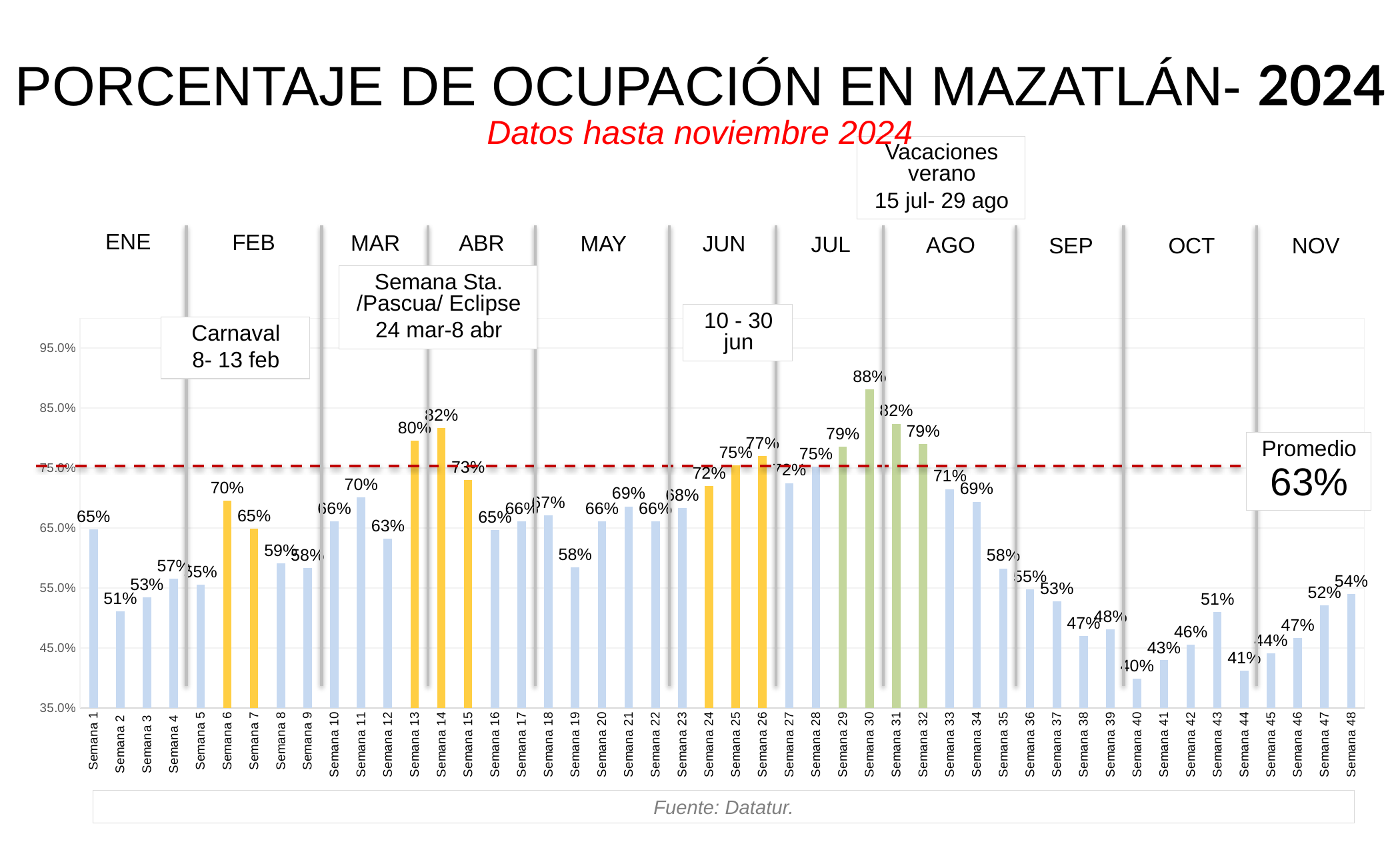

PORCENTAJE DE OCUPACIÓN EN MAZATLÁN- 2024
Datos hasta noviembre 2024
Vacaciones verano
15 jul- 29 ago

### Chart

| Category |  |
|---|---|
| Semana 1 | 0.648 |
| Semana 2  | 0.5109 |
| Semana 3  | 0.5339 |
| Semana 4  | 0.5650999999999999 |
| Semana 5 | 0.5549000000000001 |
| Semana 6 | 0.6954 |
| Semana 7 | 0.6483 |
| Semana 8 | 0.5905 |
| Semana 9 | 0.5828 |
| Semana 10 | 0.6607 |
| Semana 11 | 0.7016 |
| Semana 12 | 0.6321 |
| Semana 13 | 0.7951999999999999 |
| Semana 14 | 0.8168000000000001 |
| Semana 15 | 0.7295999999999999 |
| Semana 16 | 0.6469 |
| Semana 17 | 0.6611 |
| Semana 18 | 0.6712 |
| Semana 19 | 0.5845 |
| Semana 20 | 0.6612 |
| Semana 21 | 0.6859000000000001 |
| Semana 22 | 0.6607 |
| Semana 23 | 0.6828 |
| Semana 24 | 0.7195999999999999 |
| Semana 25 | 0.7541 |
| Semana 26 | 0.7702 |
| Semana 27 | 0.7249 |
| Semana 28 | 0.7518 |
| Semana 29 | 0.7852 |
| Semana 30 | 0.8814 |
| Semana 31 | 0.8237000000000001 |
| Semana 32 | 0.79 |
| Semana 33 | 0.7149 |
| Semana 34 | 0.6938 |
| Semana 35 | 0.5826 |
| Semana 36 | 0.5473 |
| Semana 37 | 0.5274 |
| Semana 38 | 0.47 |
| Semana 39 | 0.4806 |
| Semana 40 | 0.3982 |
| Semana 41 | 0.4293 |
| Semana 42 | 0.455 |
| Semana 43 | 0.5093 |
| Semana 44 | 0.4121 |
| Semana 45 | 0.441 |
| Semana 46 | 0.4664 |
| Semana 47 | 0.5211 |
| Semana 48 | 0.5395 |
ENE
FEB
MAR
ABR
MAY
JUN
JUL
AGO
SEP
OCT
NOV
Semana Sta. /Pascua/ Eclipse
24 mar-8 abr
10 - 30 jun
Carnaval
8- 13 feb
Promedio
63%
Fuente: Datatur.
44